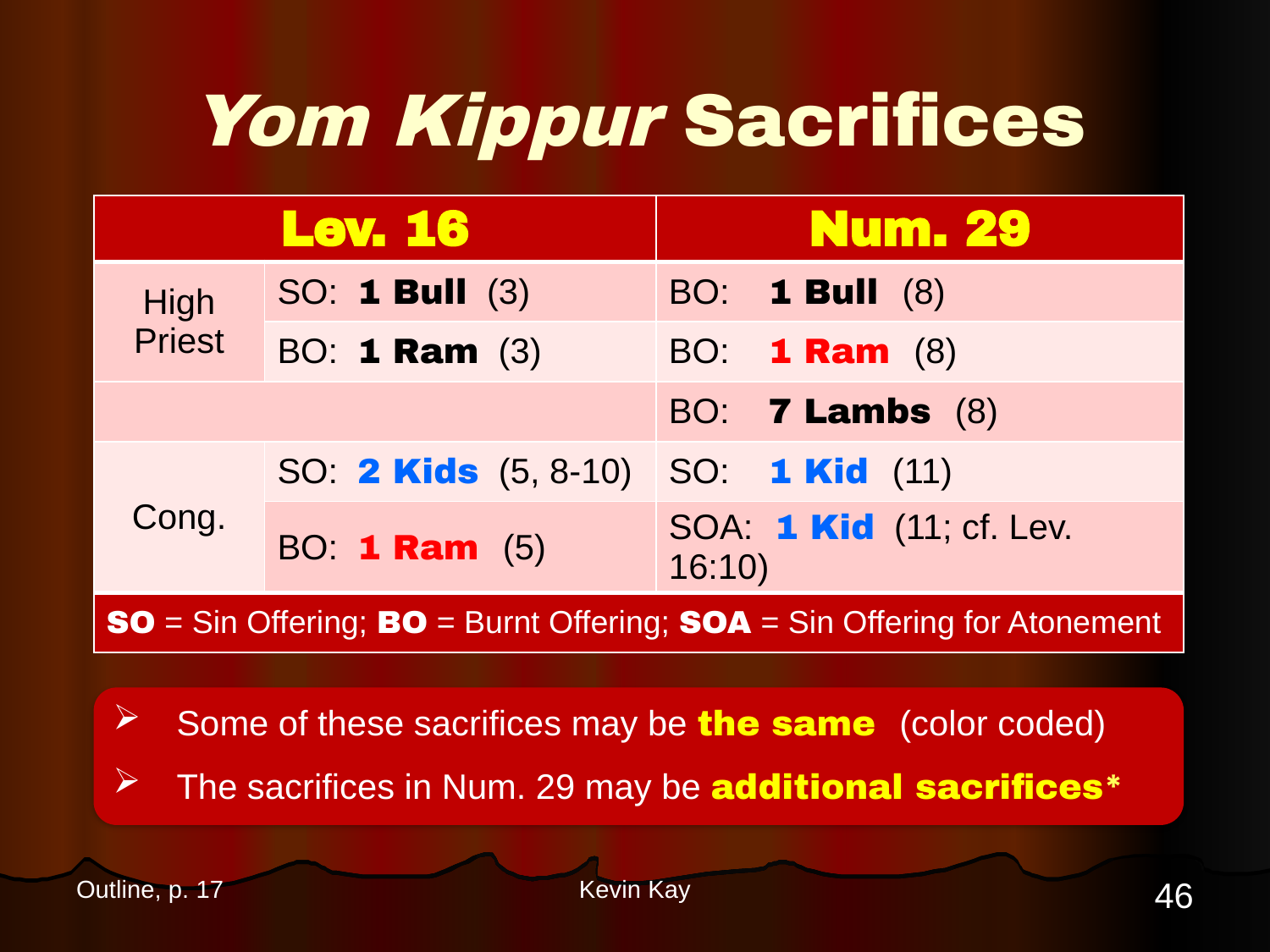

# Yom Kippur Sacrifices
| Lev. 16 |  | Num. 29 |
| --- | --- | --- |
| High Priest | SO: 1 Bull (3) | BO: 1 Bull (8) |
|  | BO: 1 Ram (3) | BO: 1 Ram (8) |
|  |  | BO: 7 Lambs (8) |
| Cong. | SO: 2 Kids (5, 8-10) | SO: 1 Kid (11) |
|  | BO: 1 Ram (5) | SOA: 1 Kid (11; cf. Lev. 16:10) |
| SO = Sin Offering; BO = Burnt Offering; SOA = Sin Offering for Atonement |  |  |
Some of these sacrifices may be the same  (color coded)
The sacrifices in Num. 29 may be additional sacrifices*
46
Outline, p. 17
Kevin Kay